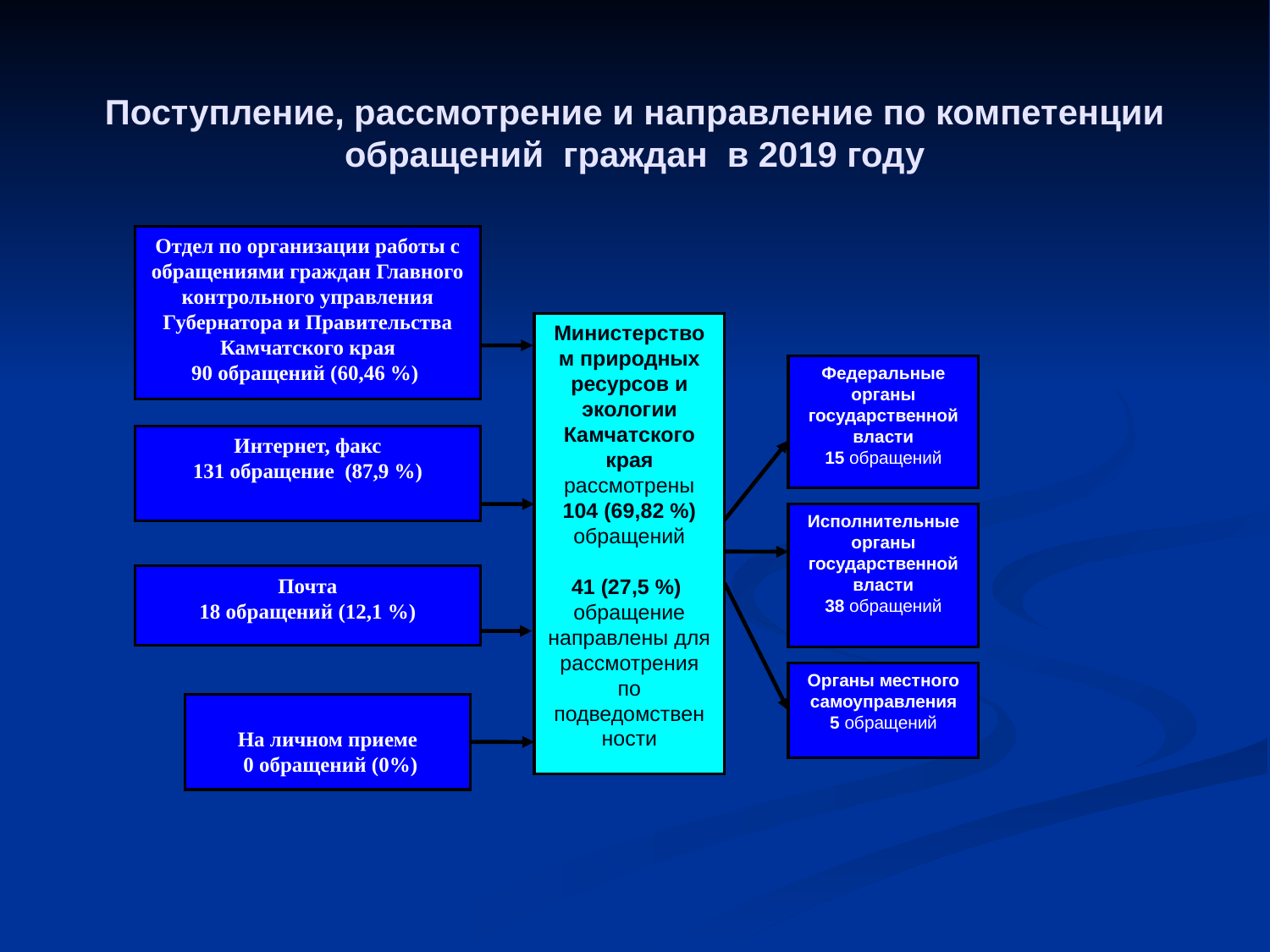

# Поступление, рассмотрение и направление по компетенции обращений  граждан  в 2019 году

Отдел по организации работы с обращениями граждан Главного контрольного управления Губернатора и Правительства Камчатского края
90 обращений (60,46 %)

Министерством природных ресурсов и экологии Камчатского края рассмотрены
104 (69,82 %) обращений

41 (27,5 %)
обращение направлены для рассмотрения по подведомствен
ности

Федеральные органы государственной власти
15 обращений

Исполнительные органы государственной власти
38 обращений

Органы местного самоуправления
5 обращений

На личном приеме
 0 обращений (0%)

Интернет, факс
131 обращение  (87,9 %)

Почта
18 обращений (12,1 %)